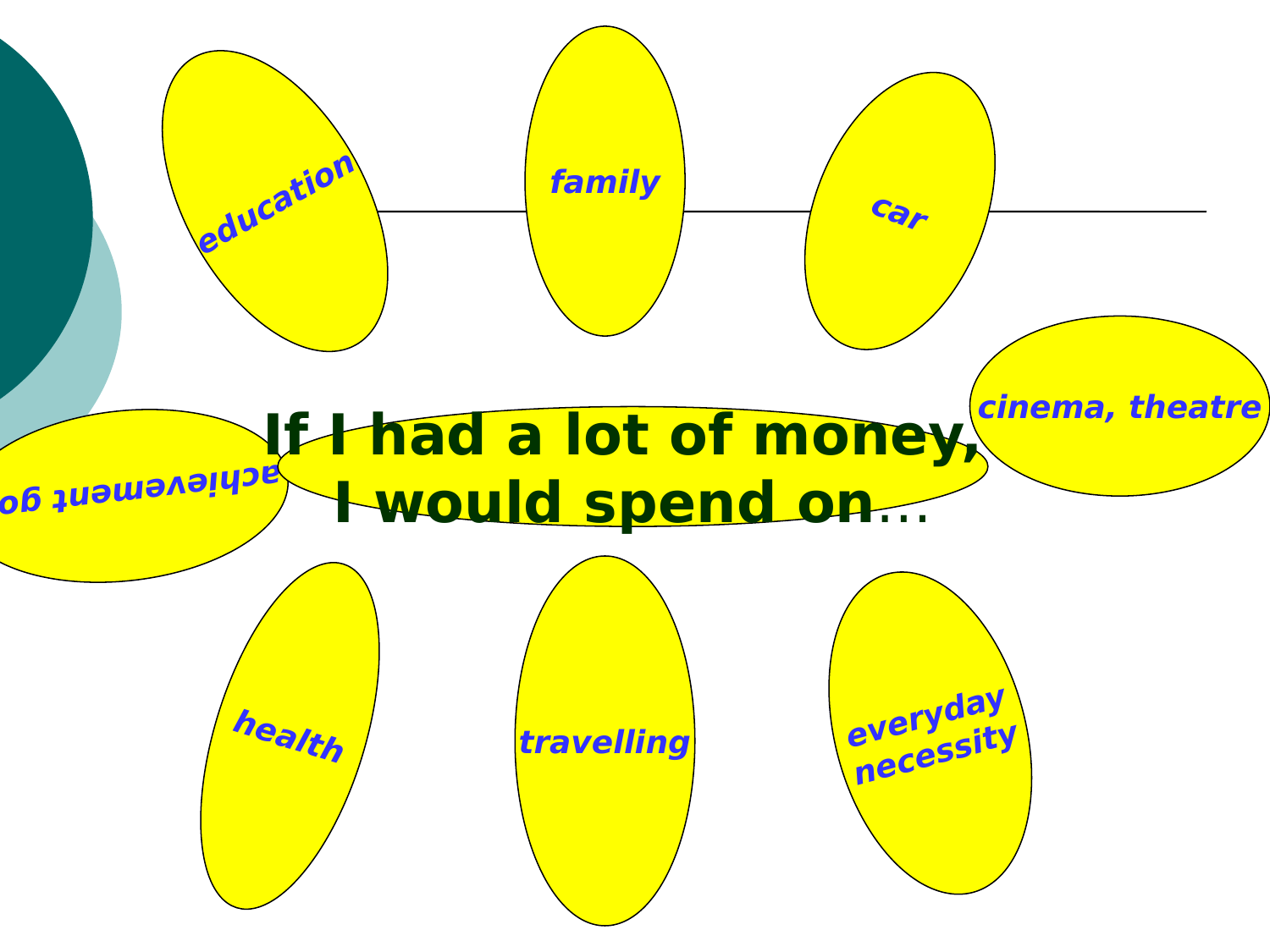

family
education
car
cinema, theatre
achievement goal
If I had a lot of money,
I would spend on…
health
travelling
everyday
necessity